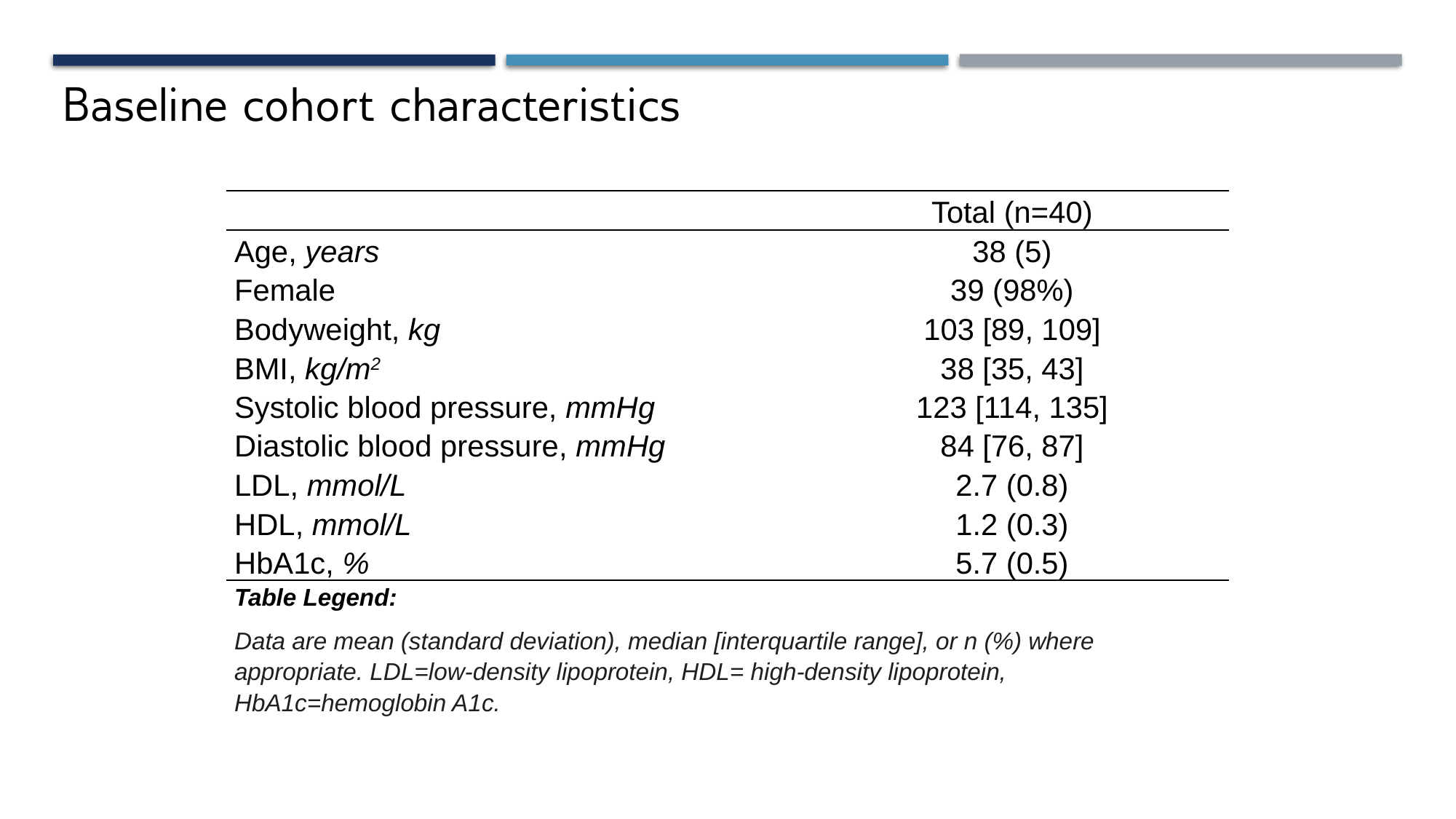

Baseline cohort characteristics

|  | Total (n=40) |
| --- | --- |
| Age, years | 38 (5) |
| Female | 39 (98%) |
| Bodyweight, kg | 103 [89, 109] |
| BMI, kg/m2 | 38 [35, 43] |
| Systolic blood pressure, mmHg | 123 [114, 135] |
| Diastolic blood pressure, mmHg | 84 [76, 87] |
| LDL, mmol/L | 2.7 (0.8) |
| HDL, mmol/L | 1.2 (0.3) |
| HbA1c, % | 5.7 (0.5) |
| Table Legend: Data are mean (standard deviation), median [interquartile range], or n (%) where appropriate. LDL=low-density lipoprotein, HDL= high-density lipoprotein, HbA1c=hemoglobin A1c. |  |